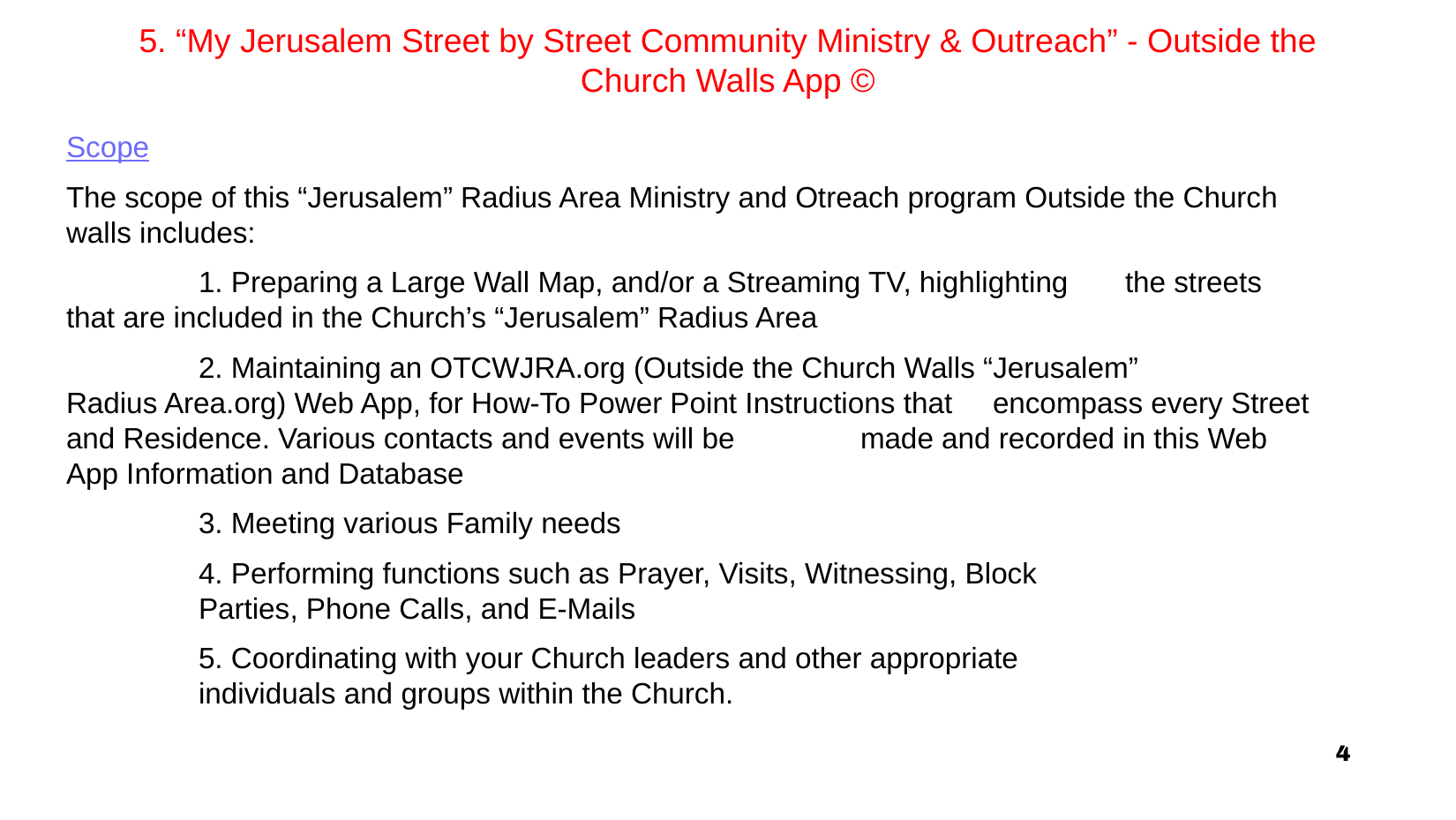

5. “My Jerusalem Street by Street Community Ministry & Outreach” - Outside the Church Walls App ©
Scope
The scope of this “Jerusalem” Radius Area Ministry and Otreach program Outside the Church walls includes:
	1. Preparing a Large Wall Map, and/or a Streaming TV, highlighting 	the streets that are included in the Church’s “Jerusalem” Radius Area
	2. Maintaining an OTCWJRA.org (Outside the Church Walls “Jerusalem” 	Radius Area.org) Web App, for How-To Power Point Instructions that 	encompass every Street and Residence. Various contacts and events will be 	made and recorded in this Web App Information and Database
	3. Meeting various Family needs
	4. Performing functions such as Prayer, Visits, Witnessing, Block 	 	    	Parties, Phone Calls, and E-Mails
	5. Coordinating with your Church leaders and other appropriate 	 	     	individuals and groups within the Church.
4